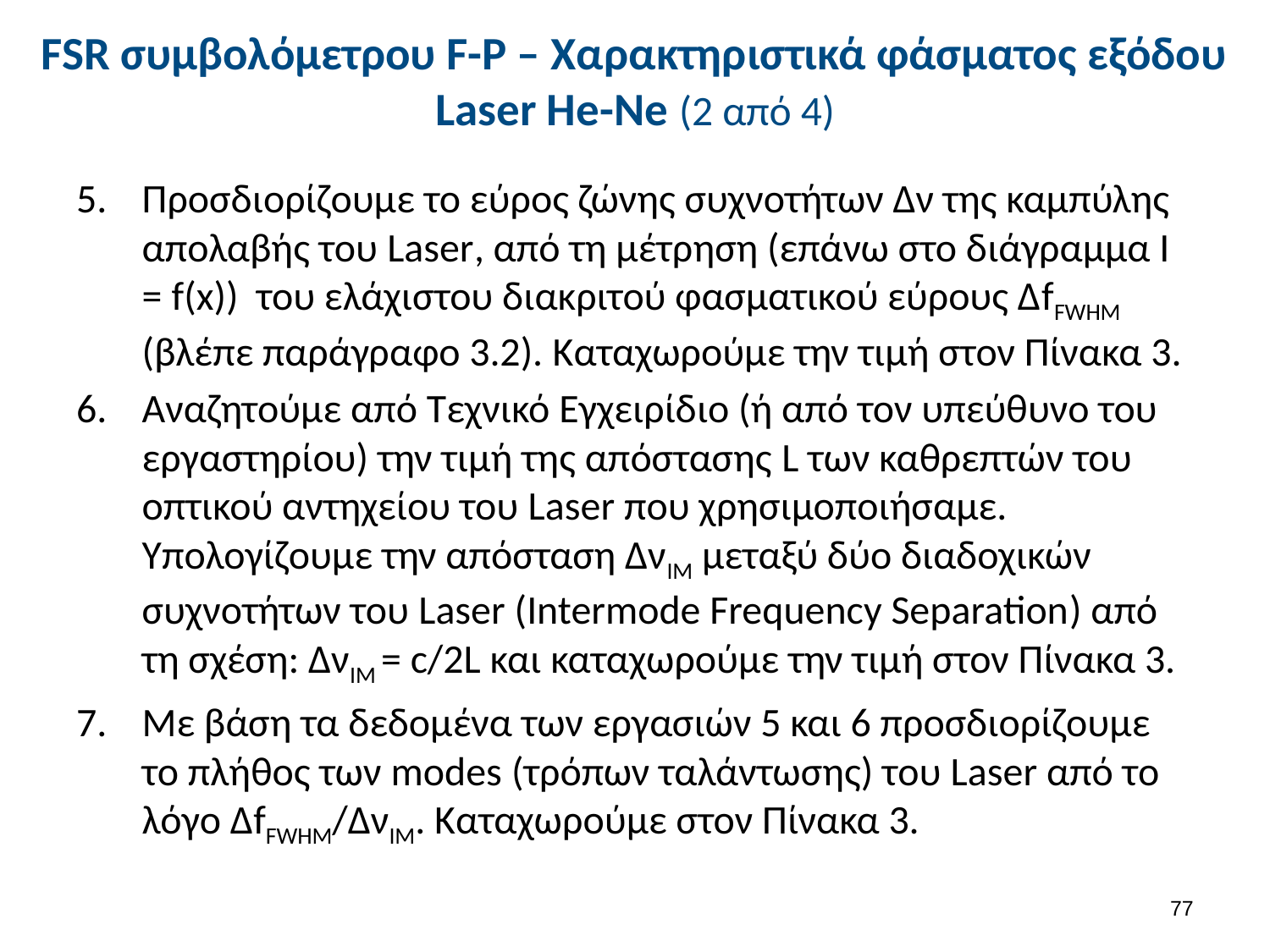

# FSR συμβολόμετρου F-P – Χαρακτηριστικά φάσματος εξόδου Laser He-Ne (2 από 4)
Προσδιορίζουμε το εύρος ζώνης συχνοτήτων Δν της καμπύλης απολαβής του Laser, από τη μέτρηση (επάνω στο διάγραμμα Ι = f(x))  του ελάχιστου διακριτού φασματικού εύρους ΔfFWHM (βλέπε παράγραφο 3.2). Καταχωρούμε την τιμή στον Πίνακα 3.
Αναζητούμε από Τεχνικό Εγχειρίδιο (ή από τον υπεύθυνο του εργαστηρίου) την τιμή της απόστασης L των καθρεπτών του οπτικού αντηχείου του Laser που χρησιμοποιήσαμε. Υπολογίζουμε την απόσταση ΔνΙΜ μεταξύ δύο διαδοχικών συχνοτήτων του Laser (Intermode Frequency Separation) από τη σχέση: ΔνΙΜ = c/2L και καταχωρούμε την τιμή στον Πίνακα 3.
Με βάση τα δεδομένα των εργασιών 5 και 6 προσδιορίζουμε το πλήθος των modes (τρόπων ταλάντωσης) του Laser από το λόγο ΔfFWHM/ΔνΙΜ. Καταχωρούμε στον Πίνακα 3.

77